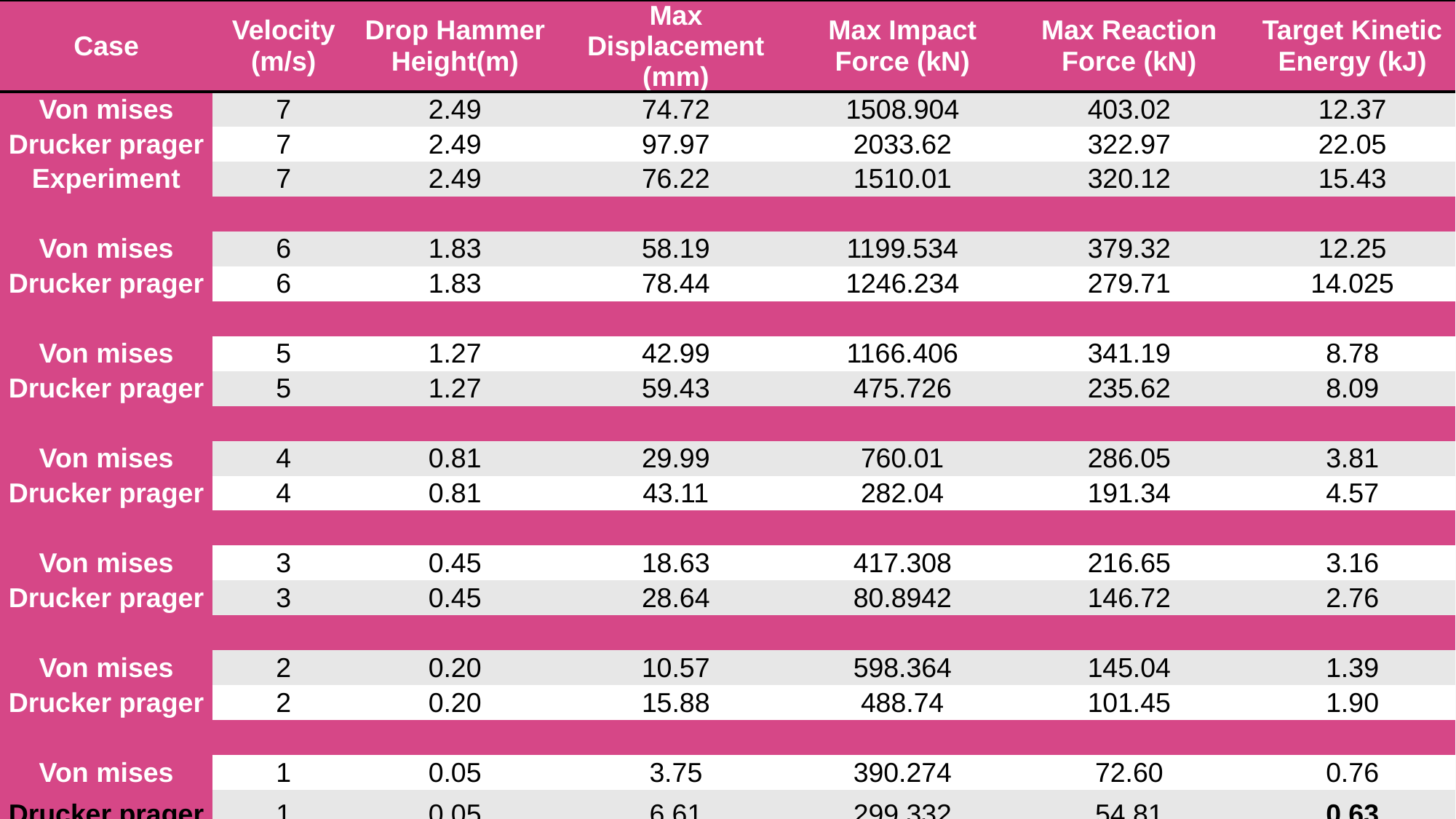

| Case | Velocity (m/s) | Drop Hammer Height(m) | Max Displacement (mm) | Max Impact Force (kN) | Max Reaction Force (kN) | Target Kinetic Energy (kJ) |
| --- | --- | --- | --- | --- | --- | --- |
| Von mises | 7 | 2.49 | 74.72 | 1508.904 | 403.02 | 12.37 |
| Drucker prager | 7 | 2.49 | 97.97 | 2033.62 | 322.97 | 22.05 |
| Experiment | 7 | 2.49 | 76.22 | 1510.01 | 320.12 | 15.43 |
|  |  |  |  |  |  |  |
| Von mises | 6 | 1.83 | 58.19 | 1199.534 | 379.32 | 12.25 |
| Drucker prager | 6 | 1.83 | 78.44 | 1246.234 | 279.71 | 14.025 |
|  |  |  |  |  |  |  |
| Von mises | 5 | 1.27 | 42.99 | 1166.406 | 341.19 | 8.78 |
| Drucker prager | 5 | 1.27 | 59.43 | 475.726 | 235.62 | 8.09 |
|  |  |  |  |  |  |  |
| Von mises | 4 | 0.81 | 29.99 | 760.01 | 286.05 | 3.81 |
| Drucker prager | 4 | 0.81 | 43.11 | 282.04 | 191.34 | 4.57 |
|  |  |  |  |  |  |  |
| Von mises | 3 | 0.45 | 18.63 | 417.308 | 216.65 | 3.16 |
| Drucker prager | 3 | 0.45 | 28.64 | 80.8942 | 146.72 | 2.76 |
|  |  |  |  |  |  |  |
| Von mises | 2 | 0.20 | 10.57 | 598.364 | 145.04 | 1.39 |
| Drucker prager | 2 | 0.20 | 15.88 | 488.74 | 101.45 | 1.90 |
|  |  |  |  |  |  |  |
| Von mises | 1 | 0.05 | 3.75 | 390.274 | 72.60 | 0.76 |
| Drucker prager | 1 | 0.05 | 6.61 | 299.332 | 54.81 | 0.63 |